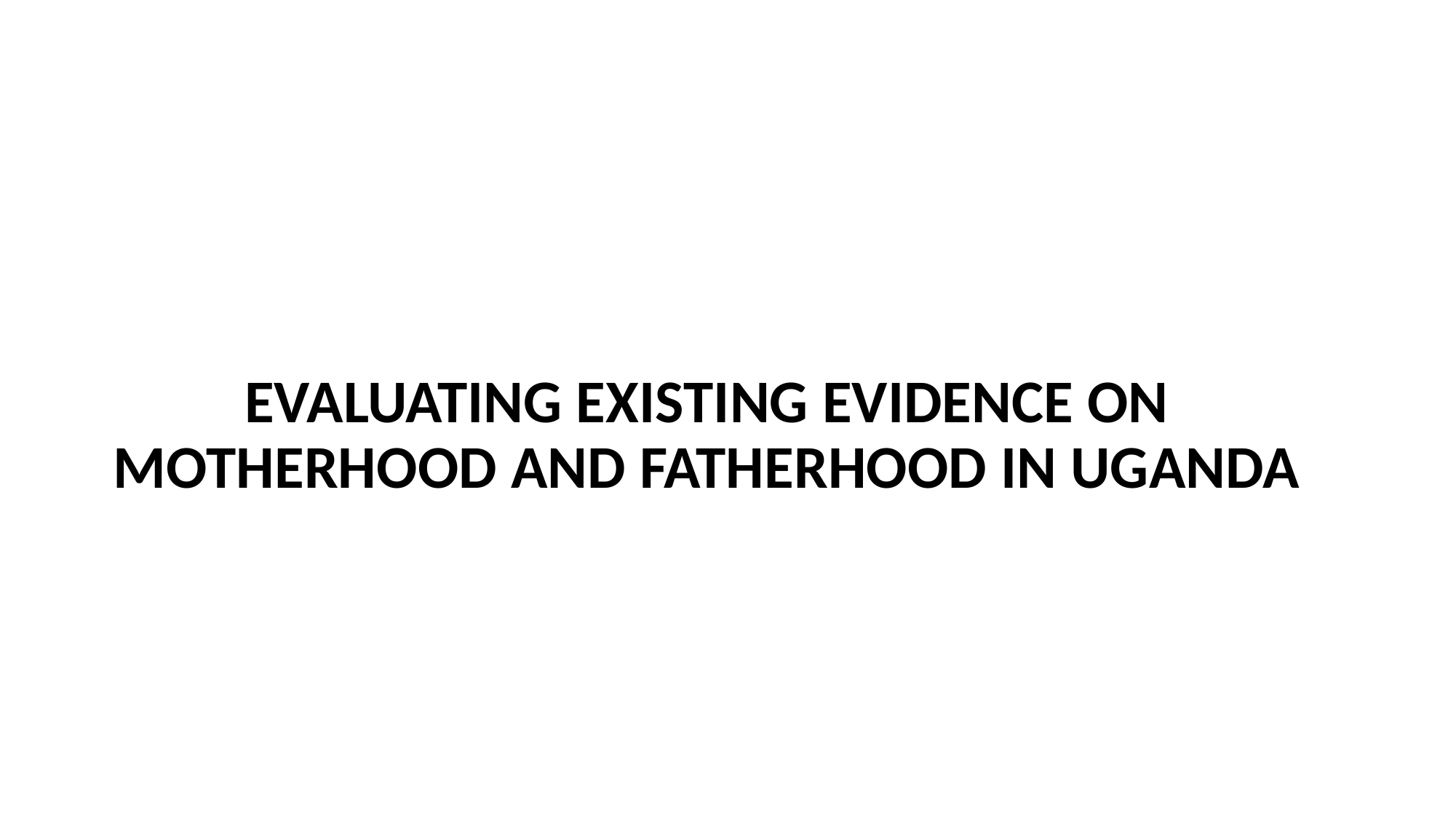

# EVALUATING EXISTING EVIDENCE ON MOTHERHOOD AND FATHERHOOD IN UGANDA